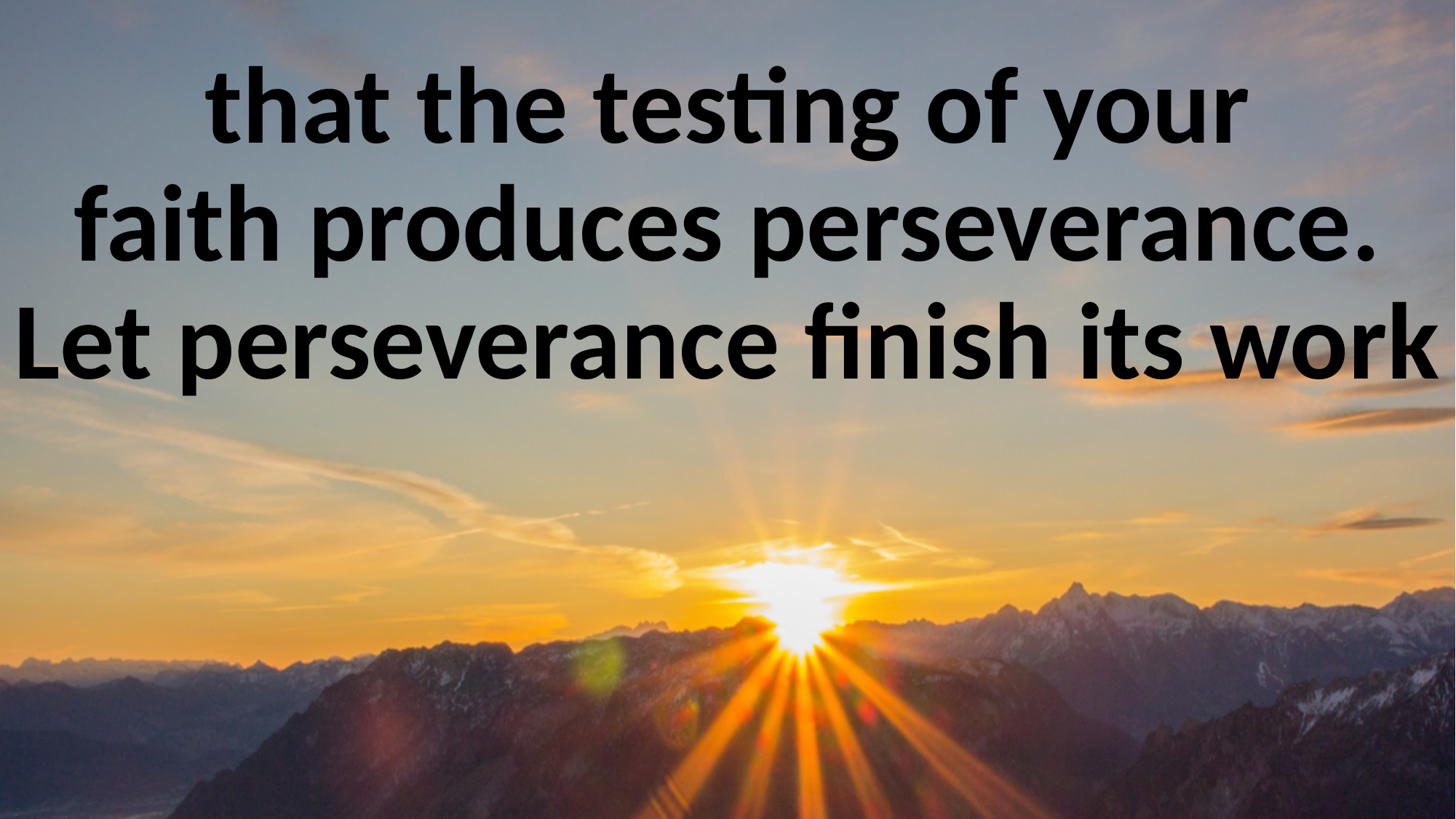

that the testing of your faith produces perseverance. Let perseverance finish its work
#